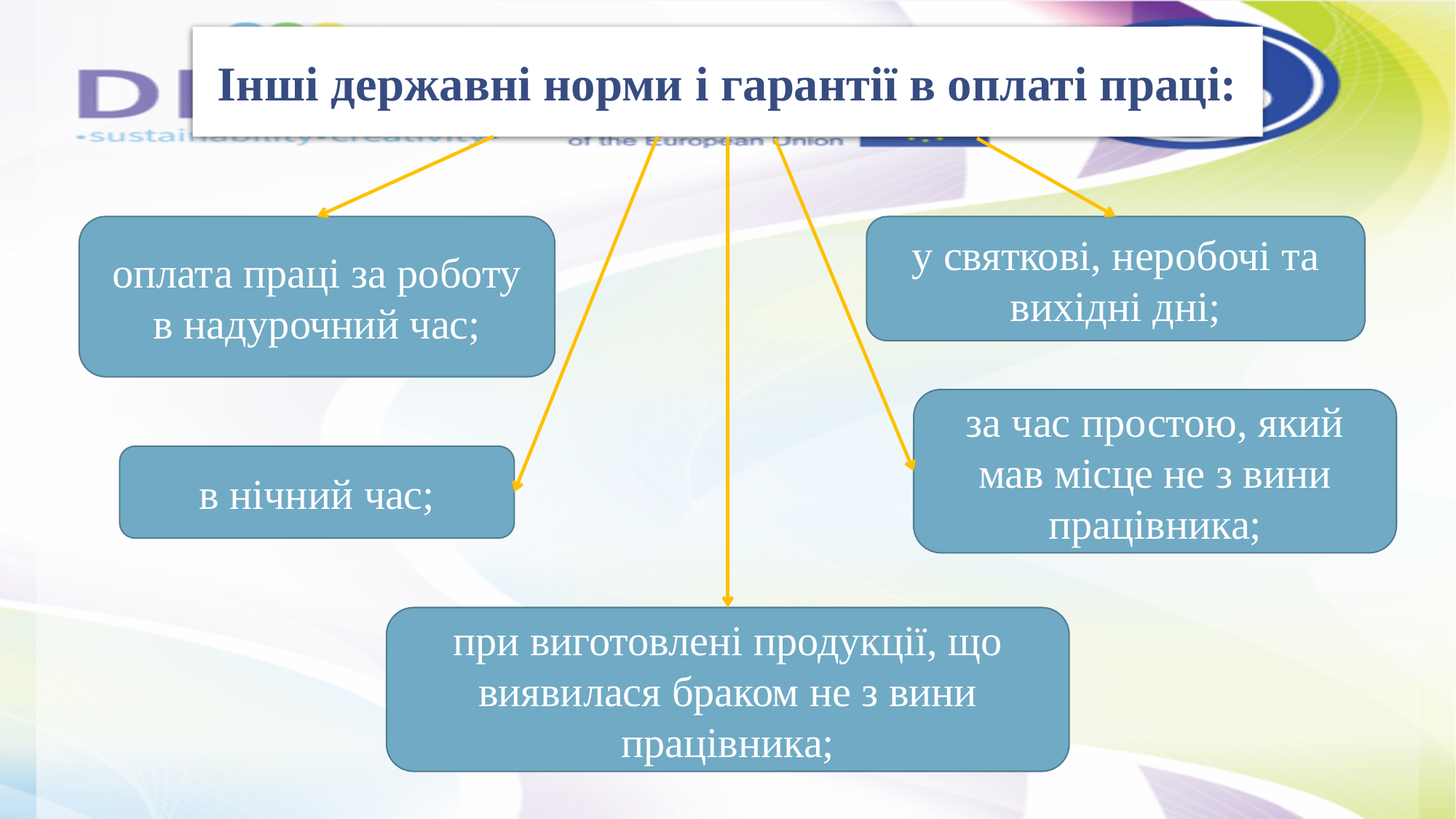

Інші державні норми і гарантії в оплаті праці:
оплата праці за роботу в надурочний час;
у святкові, неробочі та вихідні дні;
за час простою, який мав місце не з вини працівника;
в нічний час;
при виготовлені продукції, що виявилася браком не з вини працівника;